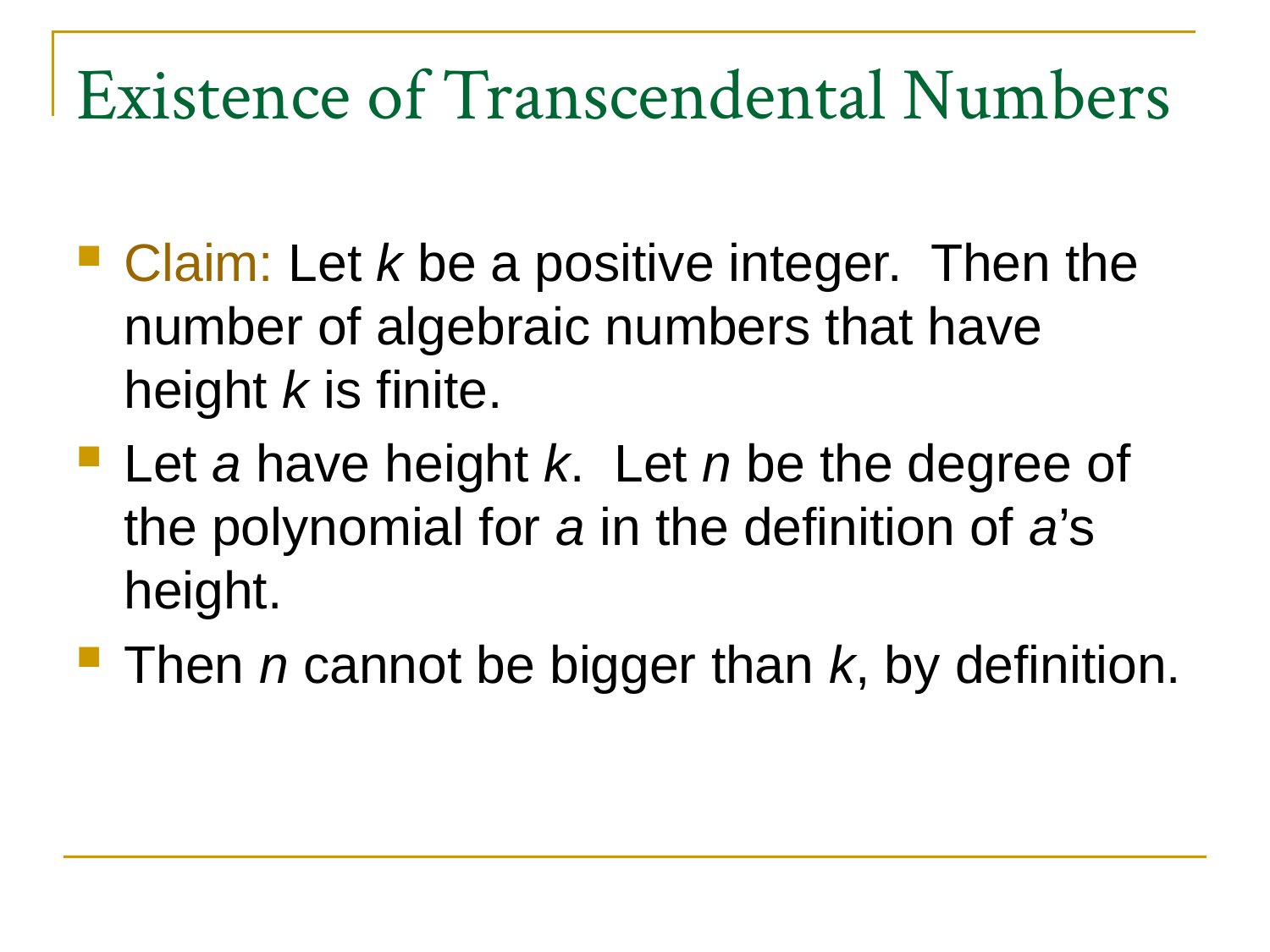

# Existence of Transcendental Numbers
Claim: Let k be a positive integer.  Then the number of algebraic numbers that have height k is finite.
Let a have height k.  Let n be the degree of the polynomial for a in the definition of a’s height.
Then n cannot be bigger than k, by definition.